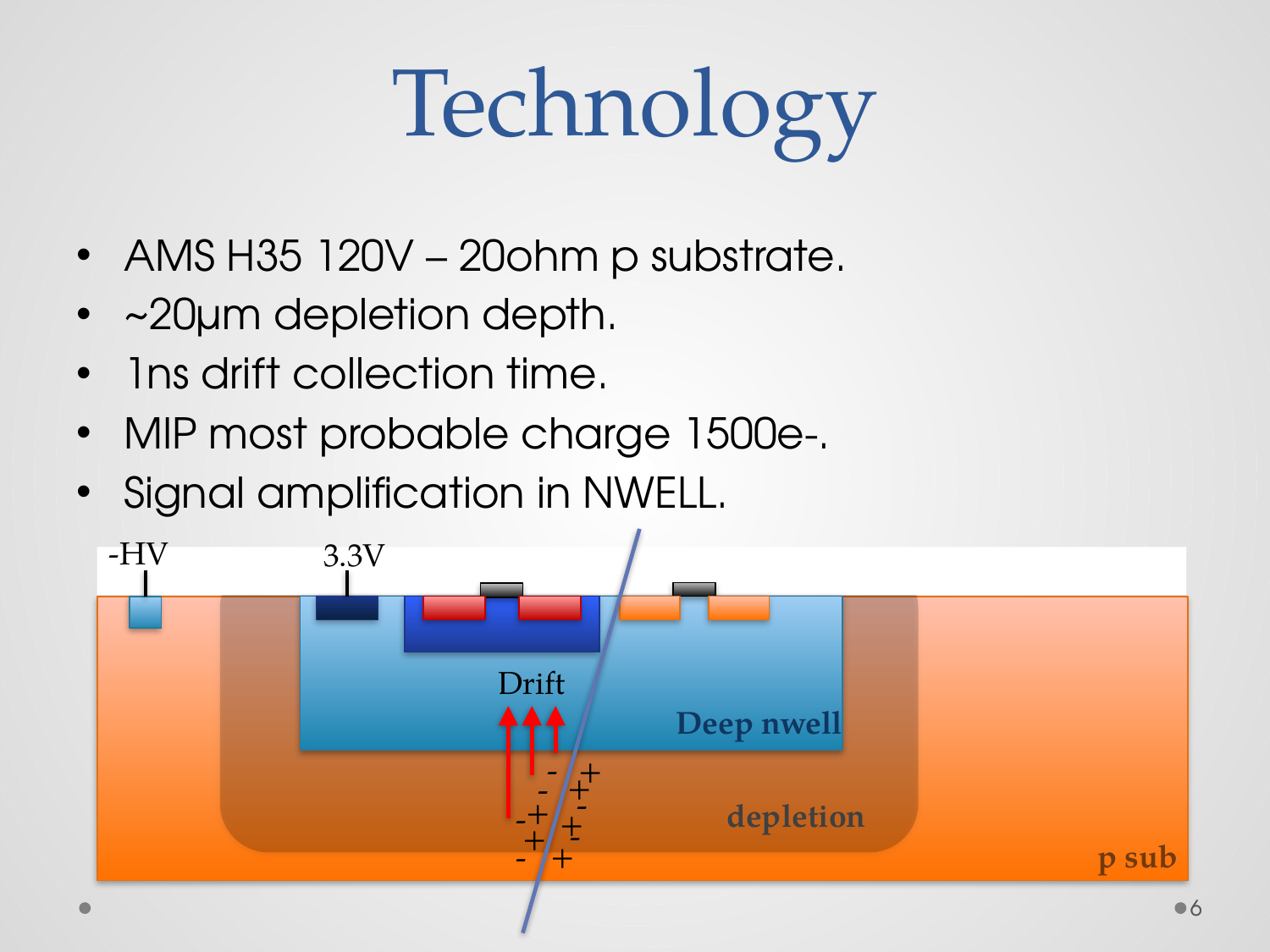

# Technology
AMS H35 120V – 20ohm p substrate.
~20µm depletion depth.
1ns drift collection time.
MIP most probable charge 1500e-.
Signal amplification in NWELL.
-HV

Deep nwell
depletion
p sub
3.3V
Drift
-
+
+
-
-
+
-
+
-
+
+
-
6
6